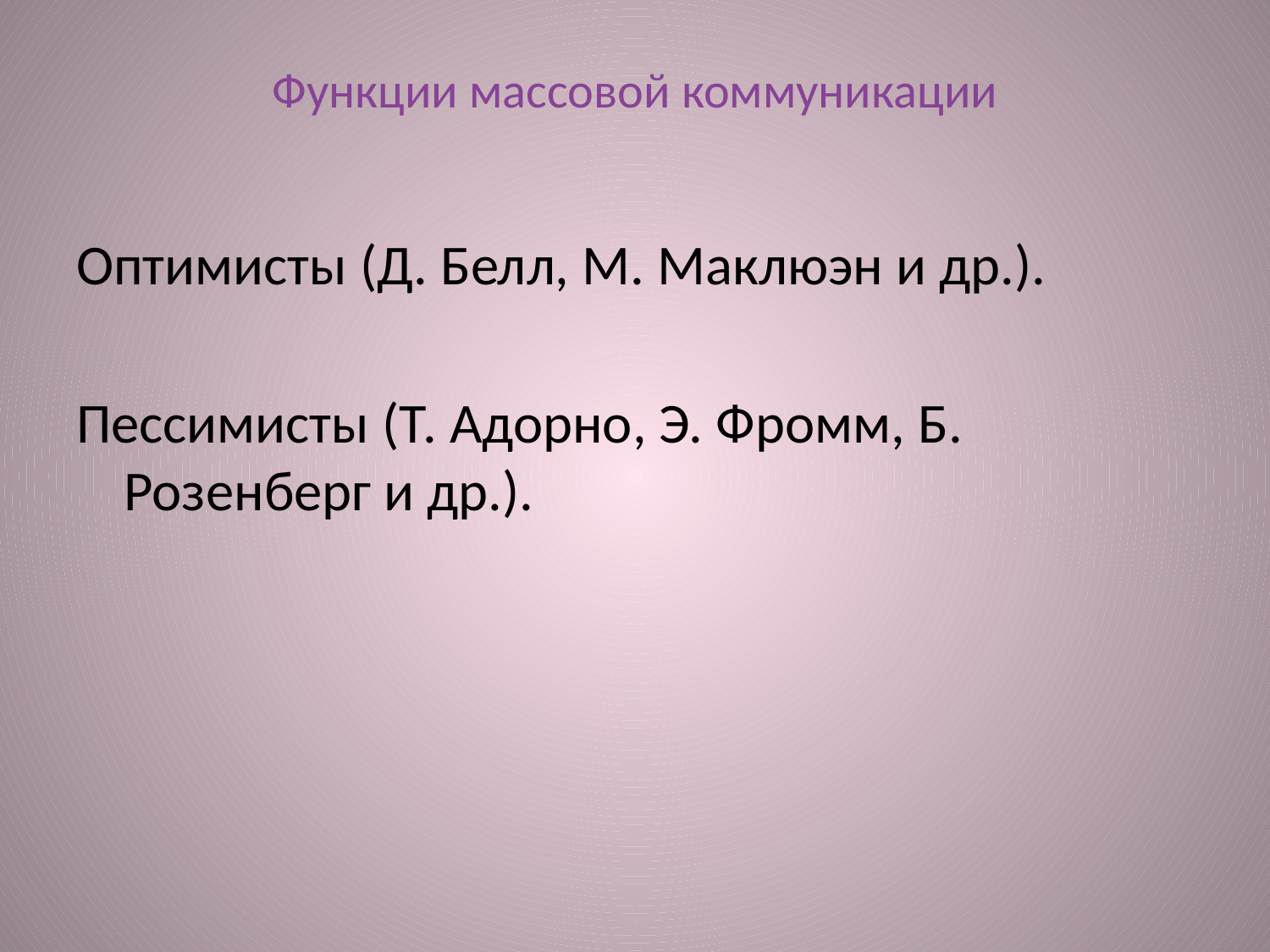

# Функции массовой коммуникации
Оптимисты (Д. Белл, М. Маклюэн и др.).

Пессимисты (Т. Адорно, Э. Фромм, Б. Розенберг и др.).